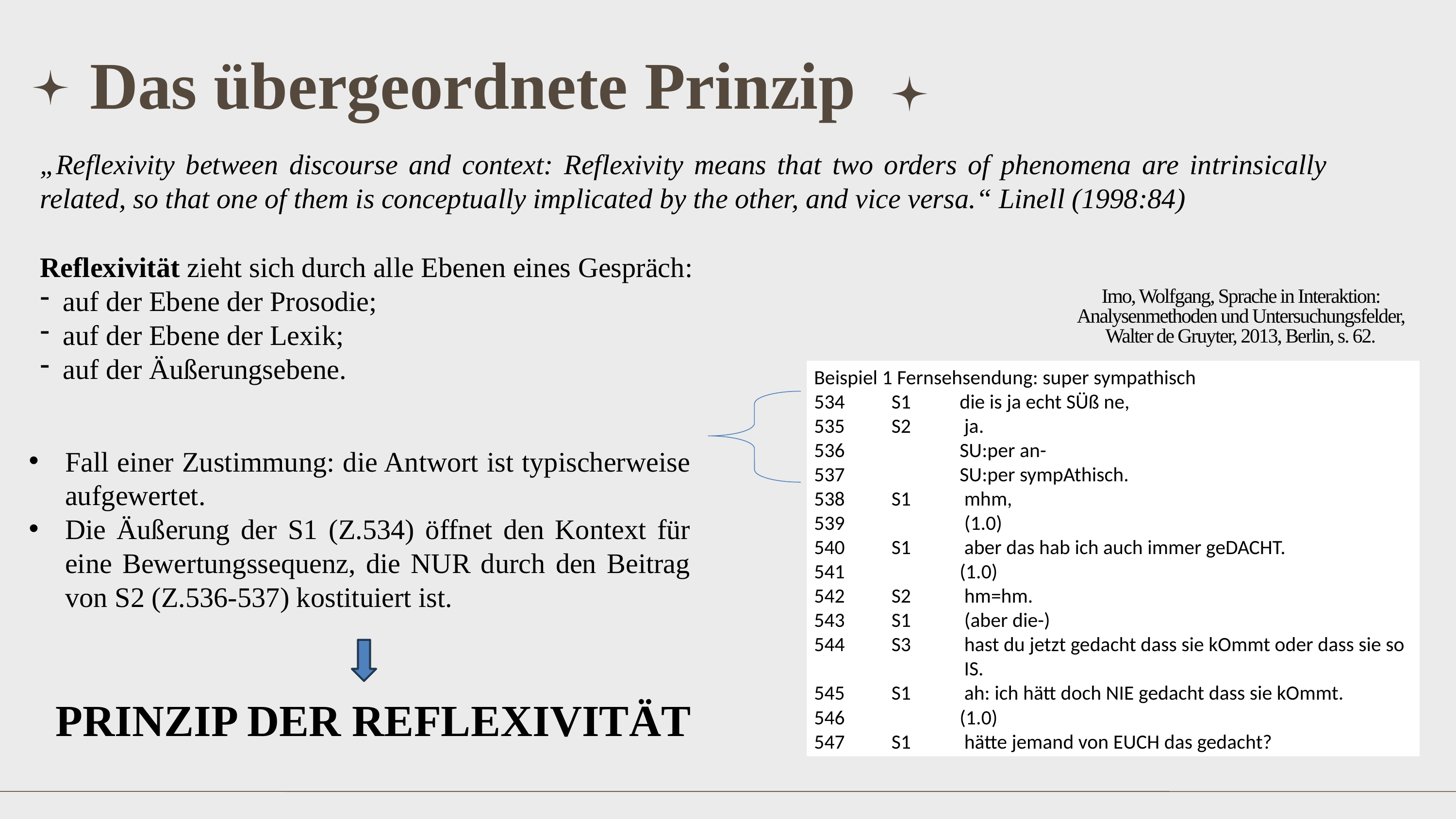

Das übergeordnete Prinzip

„Reflexivity between discourse and context: Reflexivity means that two orders of phenomena are intrinsically related, so that one of them is conceptually implicated by the other, and vice versa.“ Linell (1998:84)
Reflexivität zieht sich durch alle Ebenen eines Gespräch:
auf der Ebene der Prosodie;
auf der Ebene der Lexik;
auf der Äußerungsebene.
Imo, Wolfgang, Sprache in Interaktion: Analysenmethoden und Untersuchungsfelder, Walter de Gruyter, 2013, Berlin, s. 62.
Beispiel 1 Fernsehsendung: super sympathisch
534	 S1 	die is ja echt SÜß ne,
535	 S2	 ja.
536 		SU:per an-
537 		SU:per sympAthisch.
538	 S1	 mhm,
539		 (1.0)
540 	 S1	 aber das hab ich auch immer geDACHT.
541 		(1.0)
542	 S2	 hm=hm.
543 	 S1	 (aber die-)
544	 S3	 hast du jetzt gedacht dass sie kOmmt oder dass sie so
		 IS.
545	 S1	 ah: ich hätt doch NIE gedacht dass sie kOmmt.
546		(1.0)
547	 S1	 hätte jemand von EUCH das gedacht?

Fall einer Zustimmung: die Antwort ist typischerweise aufgewertet.
Die Äußerung der S1 (Z.534) öffnet den Kontext für eine Bewertungssequenz, die NUR durch den Beitrag von S2 (Z.536-537) kostituiert ist.

PRINZIP DER REFLEXIVITÄT